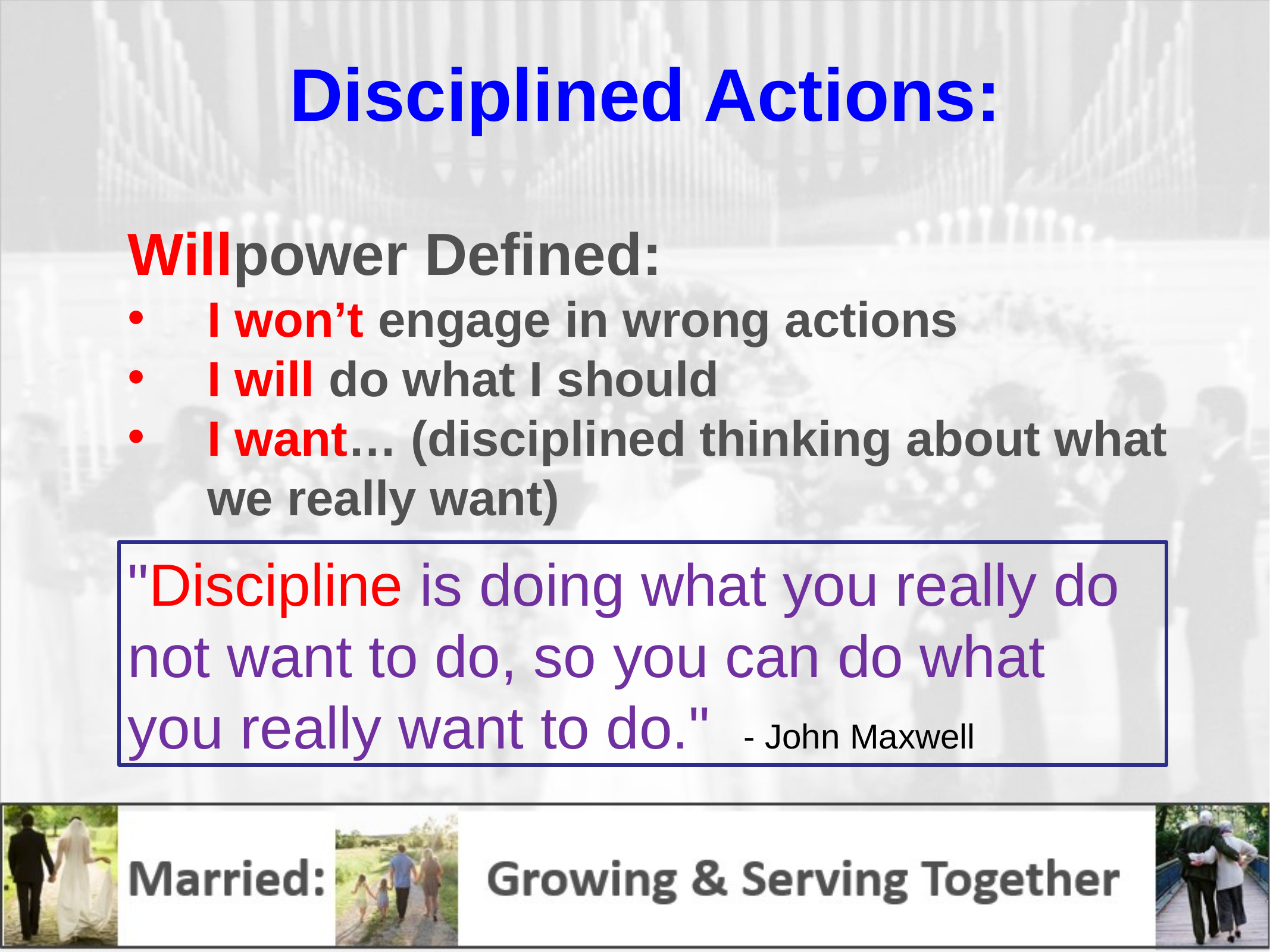

Disciplined Actions:
Willpower Defined:
I won’t engage in wrong actions
I will do what I should
I want… (disciplined thinking about what we really want)

"Discipline is doing what you really do not want to do, so you can do what you really want to do."  - John Maxwell